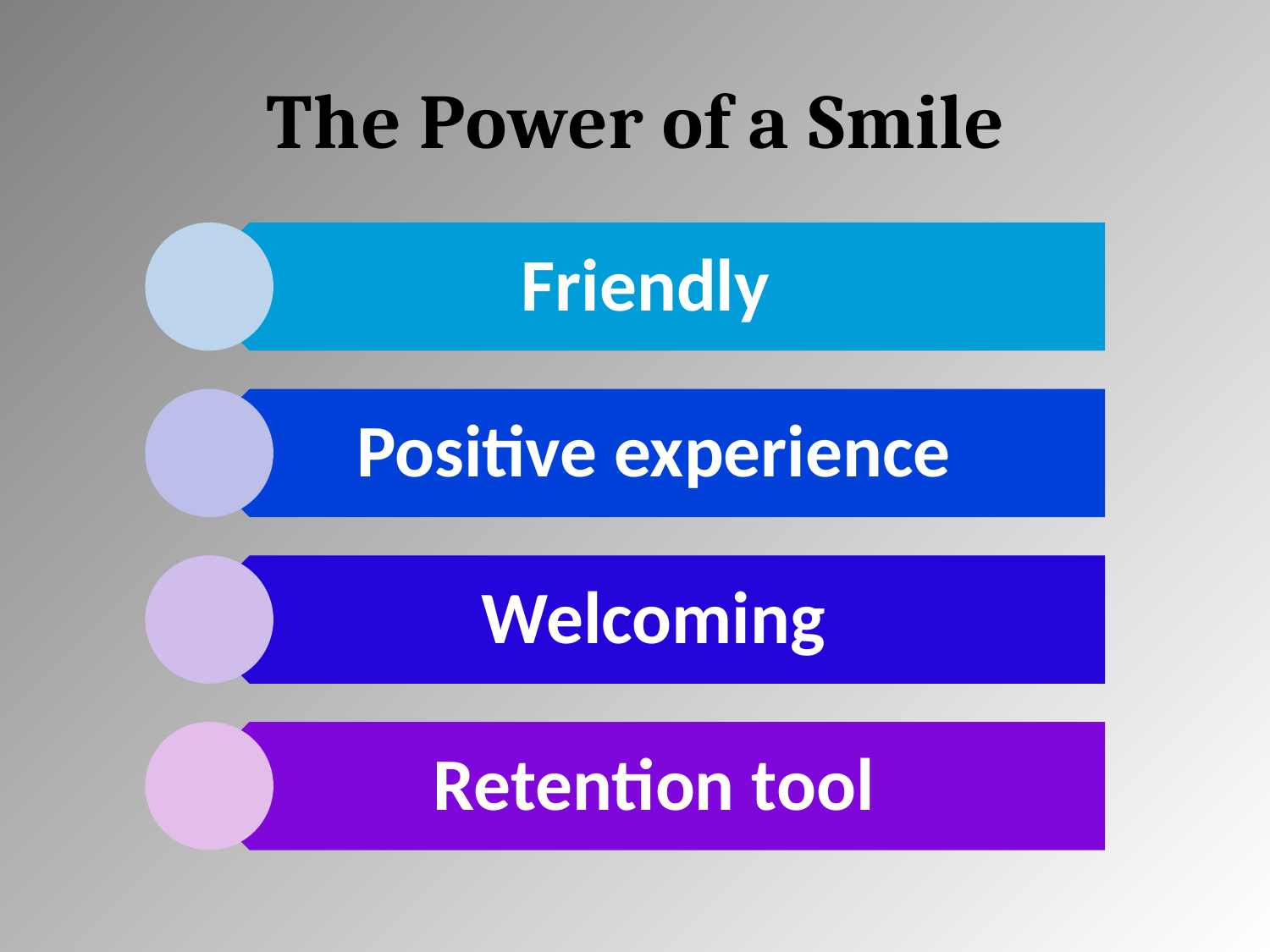

# The Power of a Smile
Friendly
Positive experience
Welcoming
Retention tool